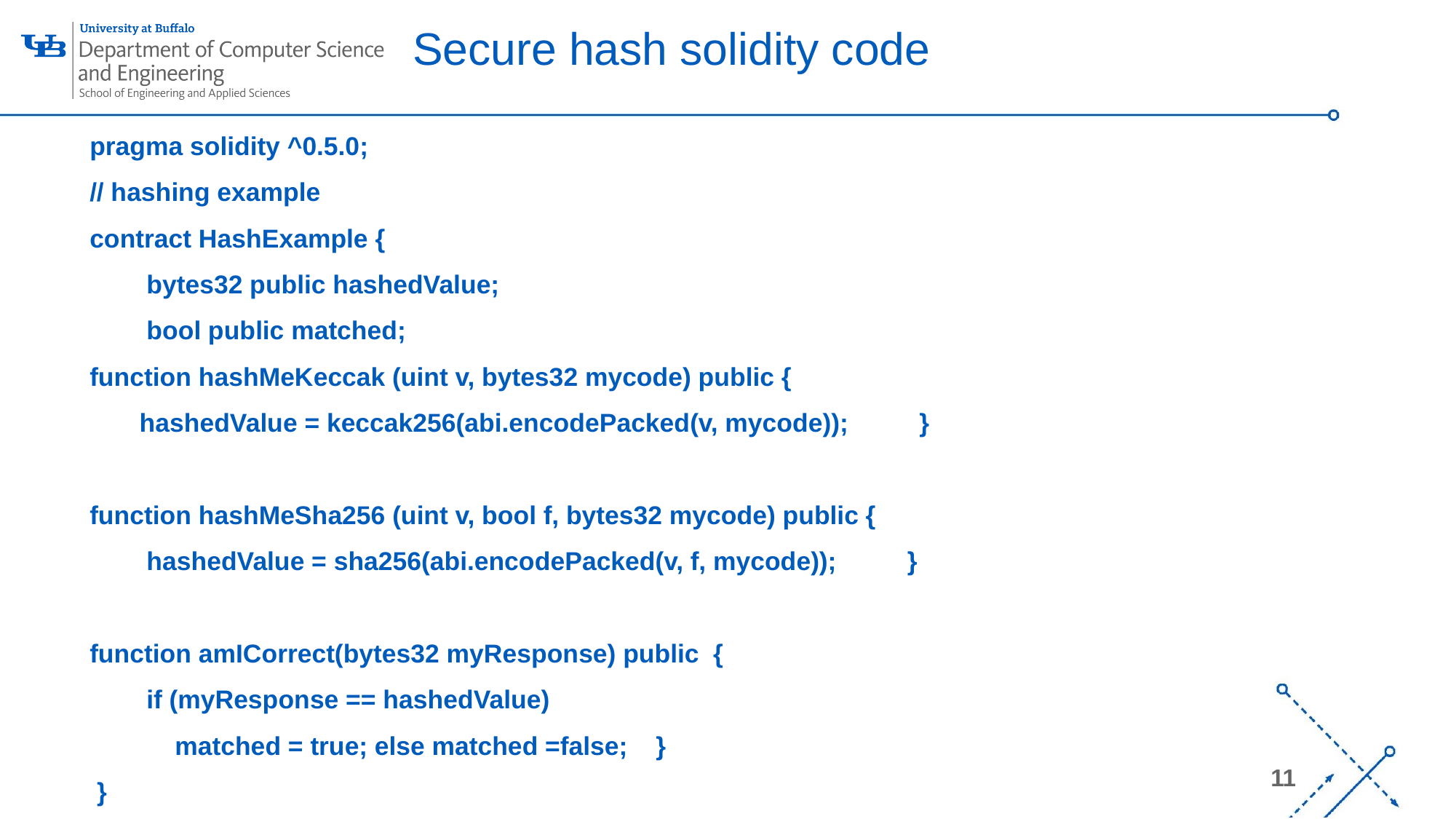

# Secure hash solidity code
pragma solidity ^0.5.0;
// hashing example
contract HashExample {
        bytes32 public hashedValue;
        bool public matched;
function hashMeKeccak (uint v, bytes32 mycode) public {
       hashedValue = keccak256(abi.encodePacked(v, mycode));          }

function hashMeSha256 (uint v, bool f, bytes32 mycode) public {
        hashedValue = sha256(abi.encodePacked(v, f, mycode));          }

function amICorrect(bytes32 myResponse) public  {
        if (myResponse == hashedValue)
            matched = true; else matched =false;    }
 }